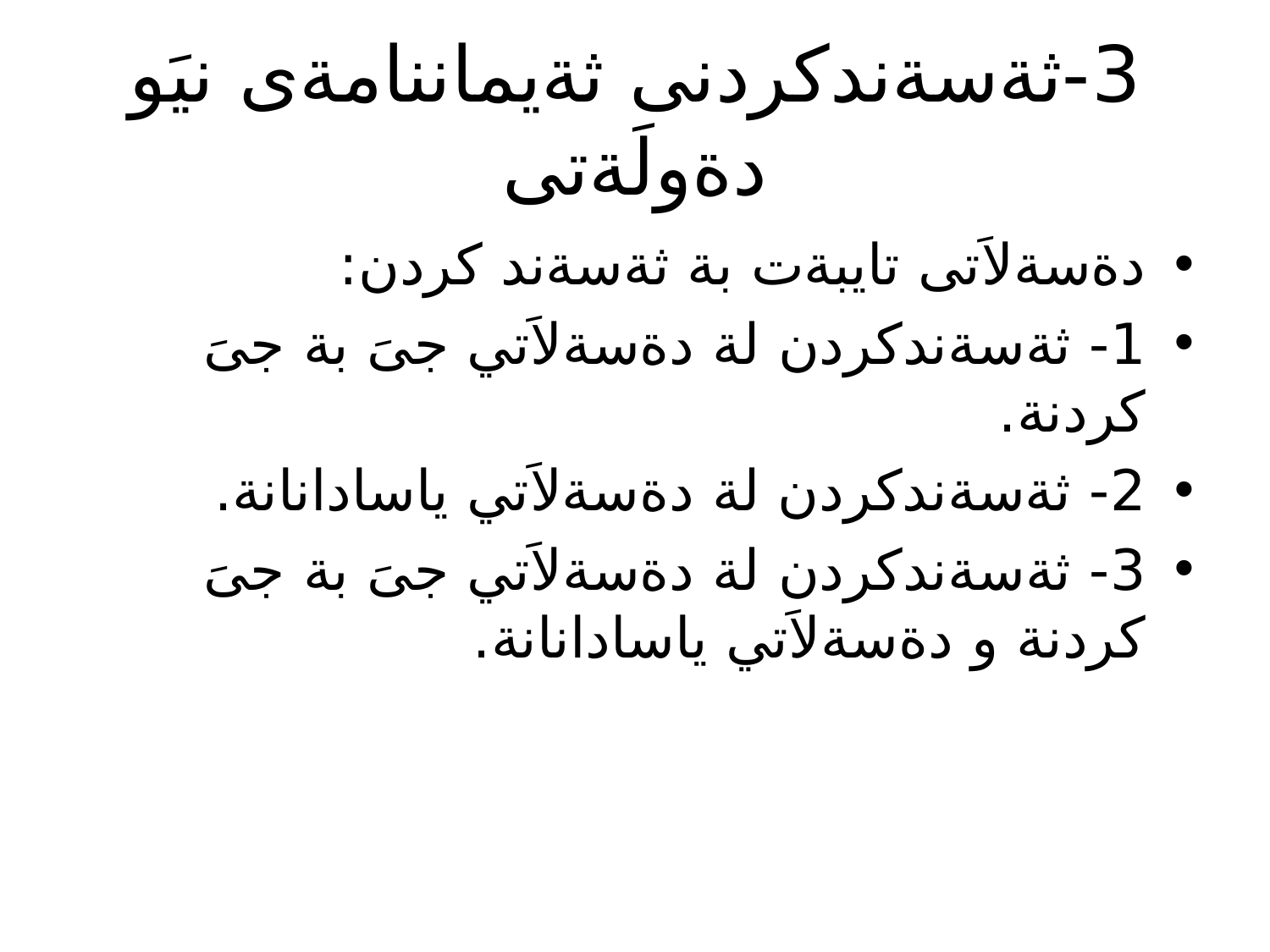

# 3-ثةسةندكردنى ثةيماننامةى نيَو دةولَةتى
دةسةلاَتى تايبةت بة ثةسةند كردن:
1- ثةسةندكردن لة دةسةلاَتي جىَ بة جىَ كردنة.
2- ثةسةندكردن لة دةسةلاَتي ياسادانانة.
3- ثةسةندكردن لة دةسةلاَتي جىَ بة جىَ كردنة و دةسةلاَتي ياسادانانة.